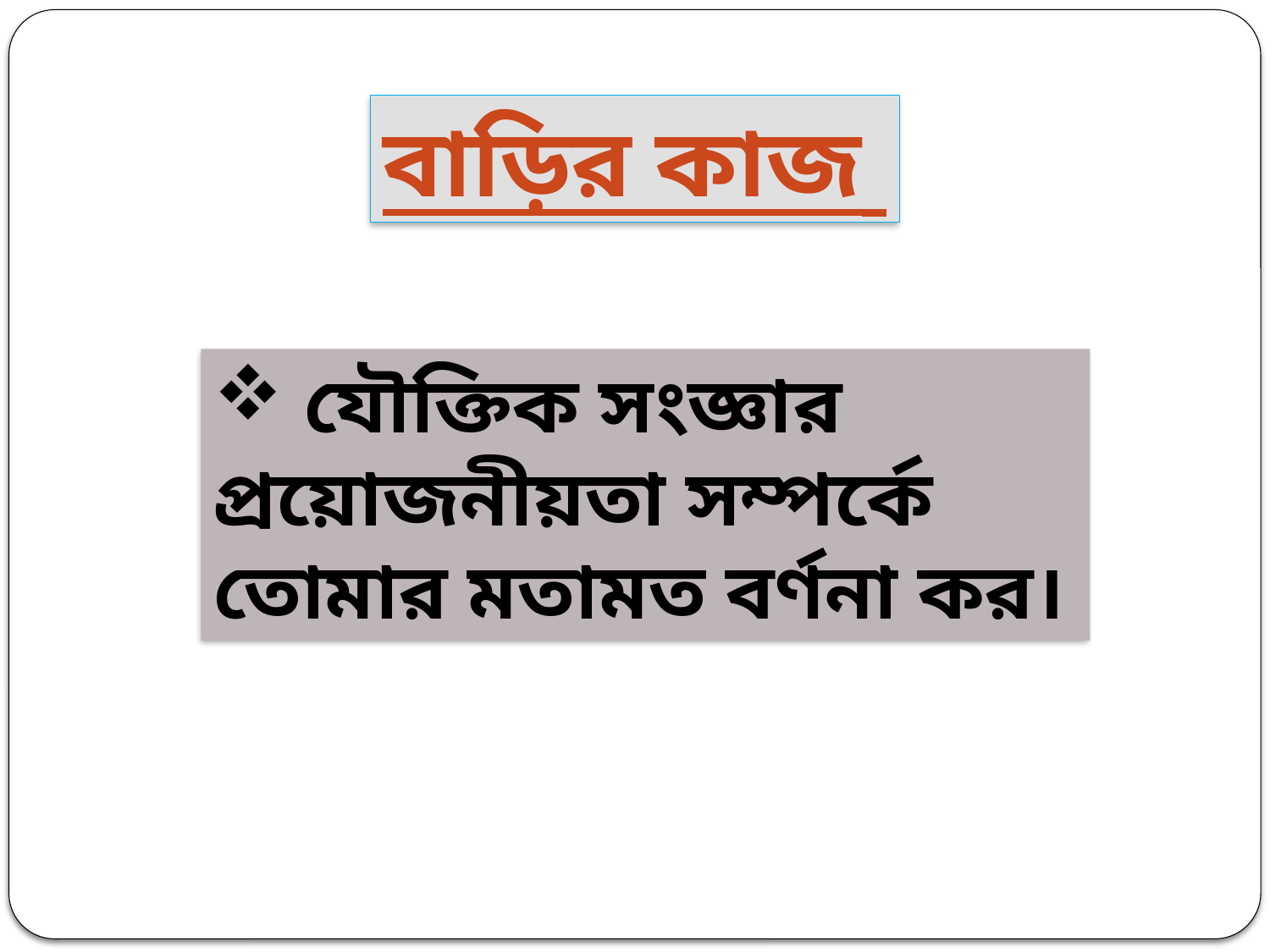

বাড়ির কাজ
 যৌক্তিক সংজ্ঞার প্রয়োজনীয়তা সম্পর্কে তোমার মতামত বর্ণনা কর।